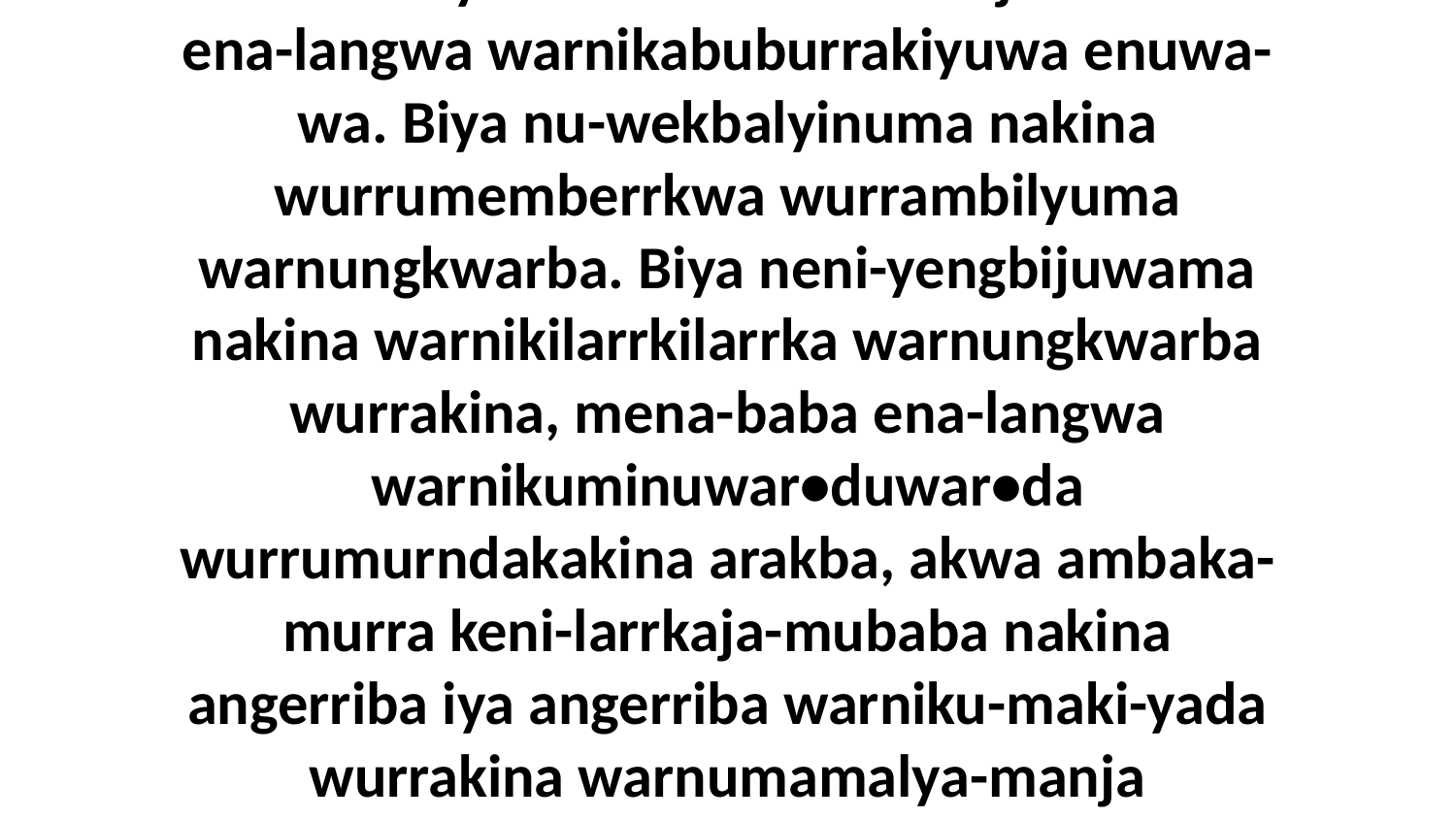

13 Buwa-wiya. Kembirra nen-ardijuwa Jesus ena-langwa warnikabuburrakiyuwa enuwa-wa. Biya nu-wekbalyinuma nakina wurrumemberrkwa wurrambilyuma warnungkwarba. Biya neni-yengbijuwama nakina warnikilarrkilarrka warnungkwarba wurrakina, mena-baba ena-langwa warnikuminuwar•duwar•da wurrumurndakakina arakba, akwa ambaka-murra keni-larrkaja-mubaba nakina angerriba iya angerriba warniku-maki-yada wurrakina warnumamalya-manja Neningikarrawara-langwa-langwa.